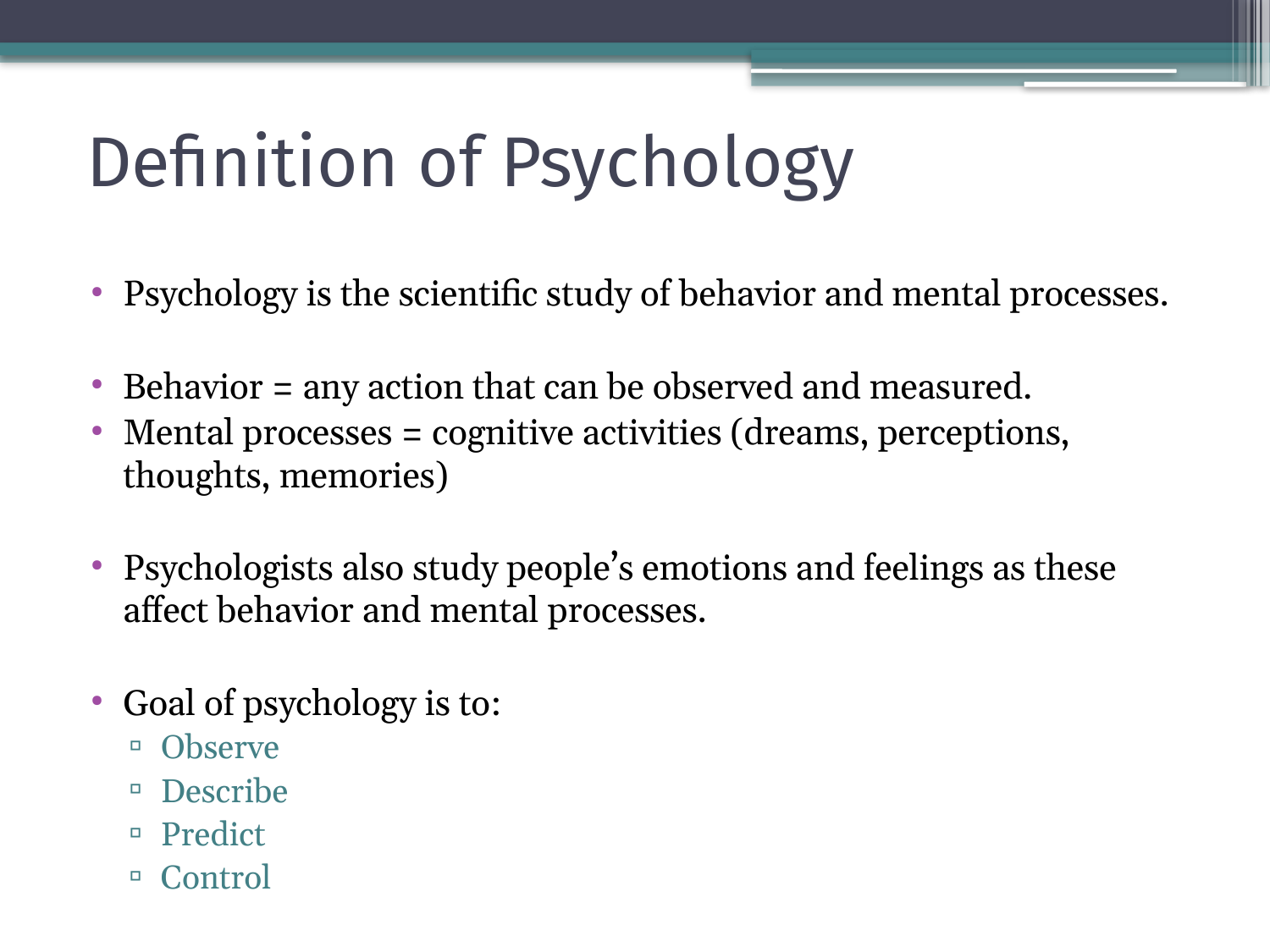

# Definition of Psychology
Psychology is the scientific study of behavior and mental processes.

Behavior = any action that can be observed and measured.
Mental processes = cognitive activities (dreams, perceptions, thoughts, memories)

Psychologists also study people’s emotions and feelings as these affect behavior and mental processes.

Goal of psychology is to:
Observe
Describe
Predict
Control